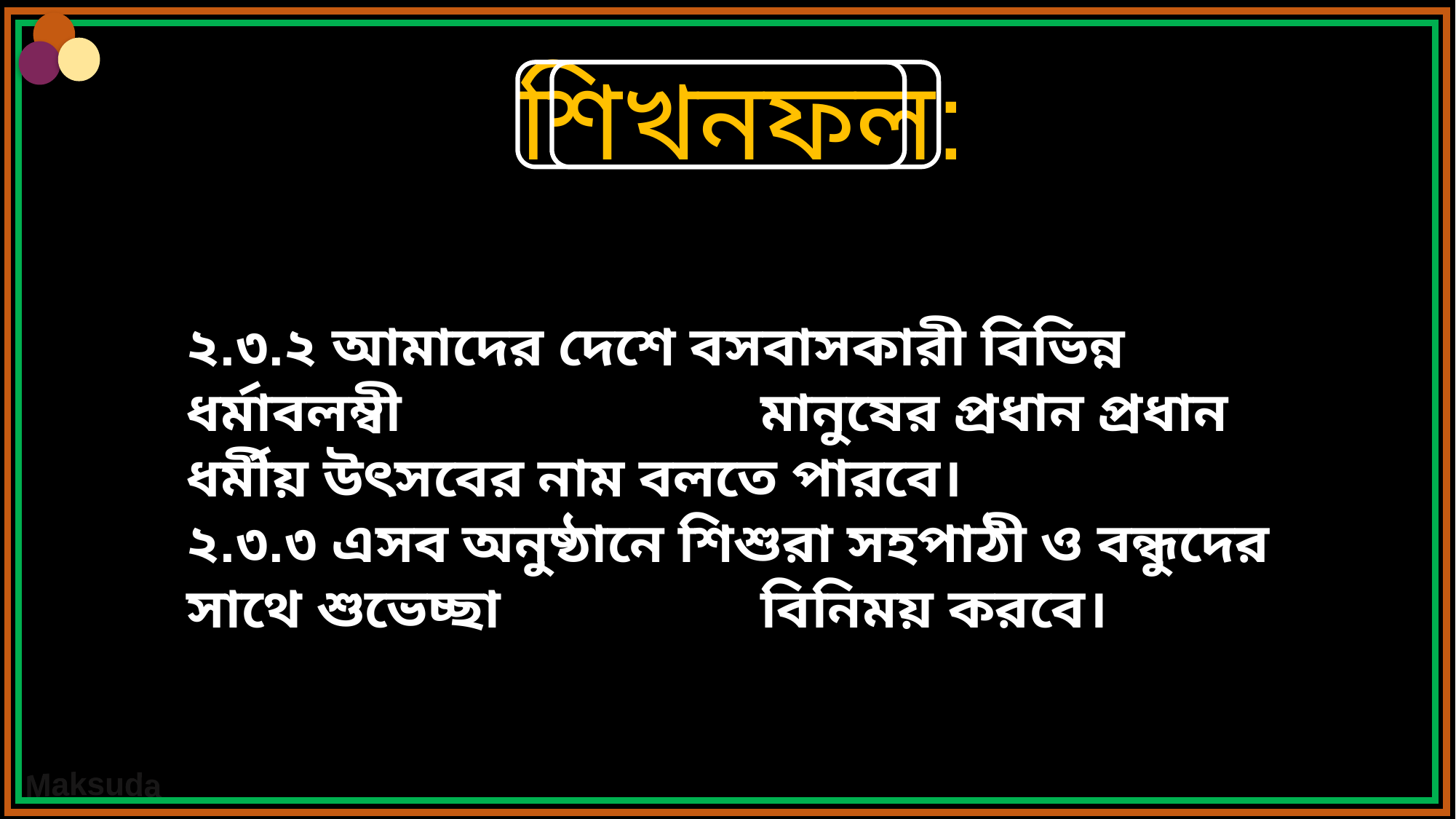

শিখনফল:

২.৩.২ আমাদের দেশে বসবাসকারী বিভিন্ন ধর্মাবলম্বী   	  	  	  মানুষের প্রধান প্রধান ধর্মীয় উৎসবের নাম বলতে পারবে।
২.৩.৩ এসব অনুষ্ঠানে শিশুরা সহপাঠী ও বন্ধুদের সাথে শুভেচ্ছা 	   	  বিনিময় করবে।